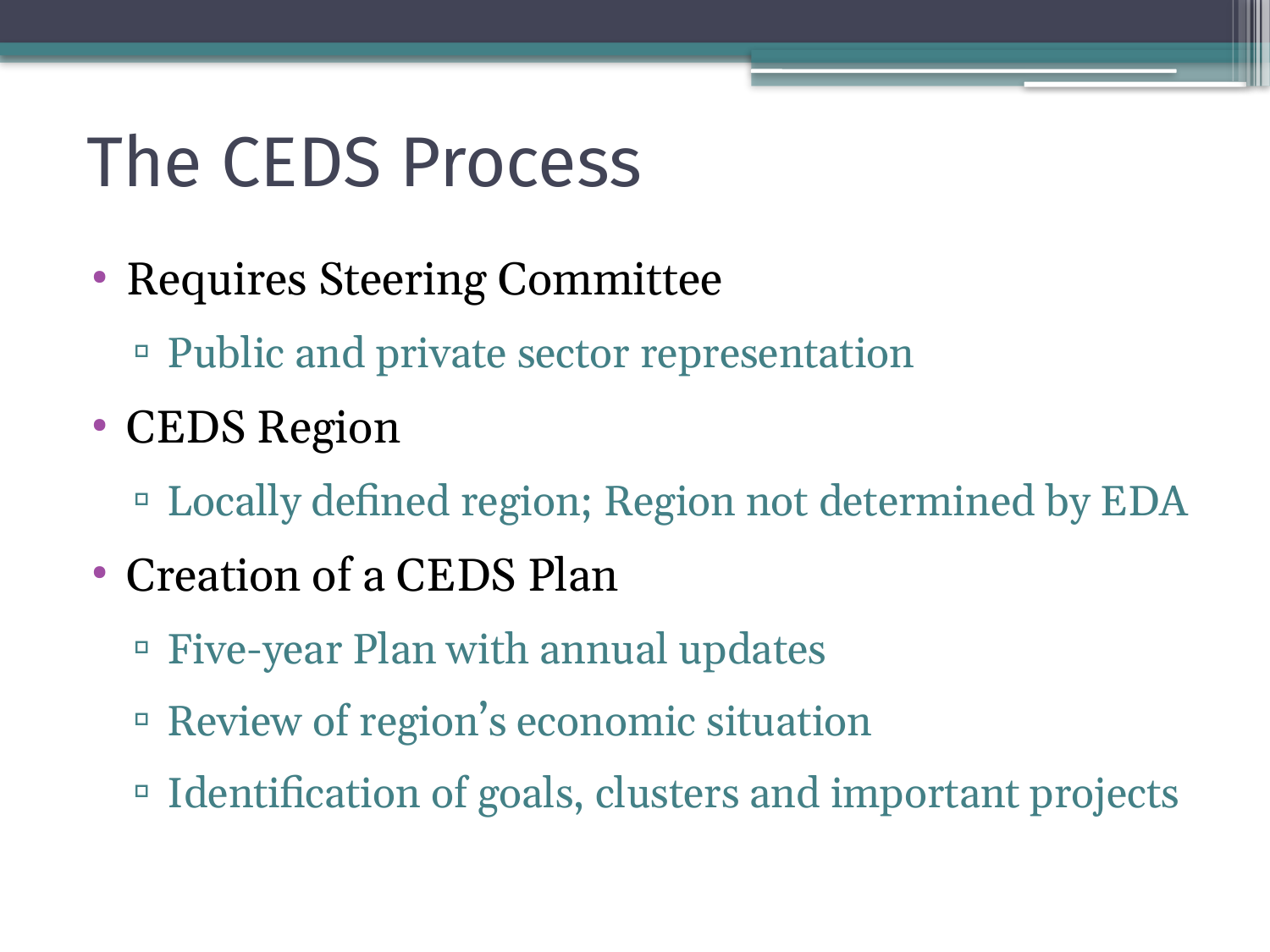

# The CEDS Process
Requires Steering Committee
Public and private sector representation
CEDS Region
Locally defined region; Region not determined by EDA
Creation of a CEDS Plan
Five-year Plan with annual updates
Review of region’s economic situation
Identification of goals, clusters and important projects